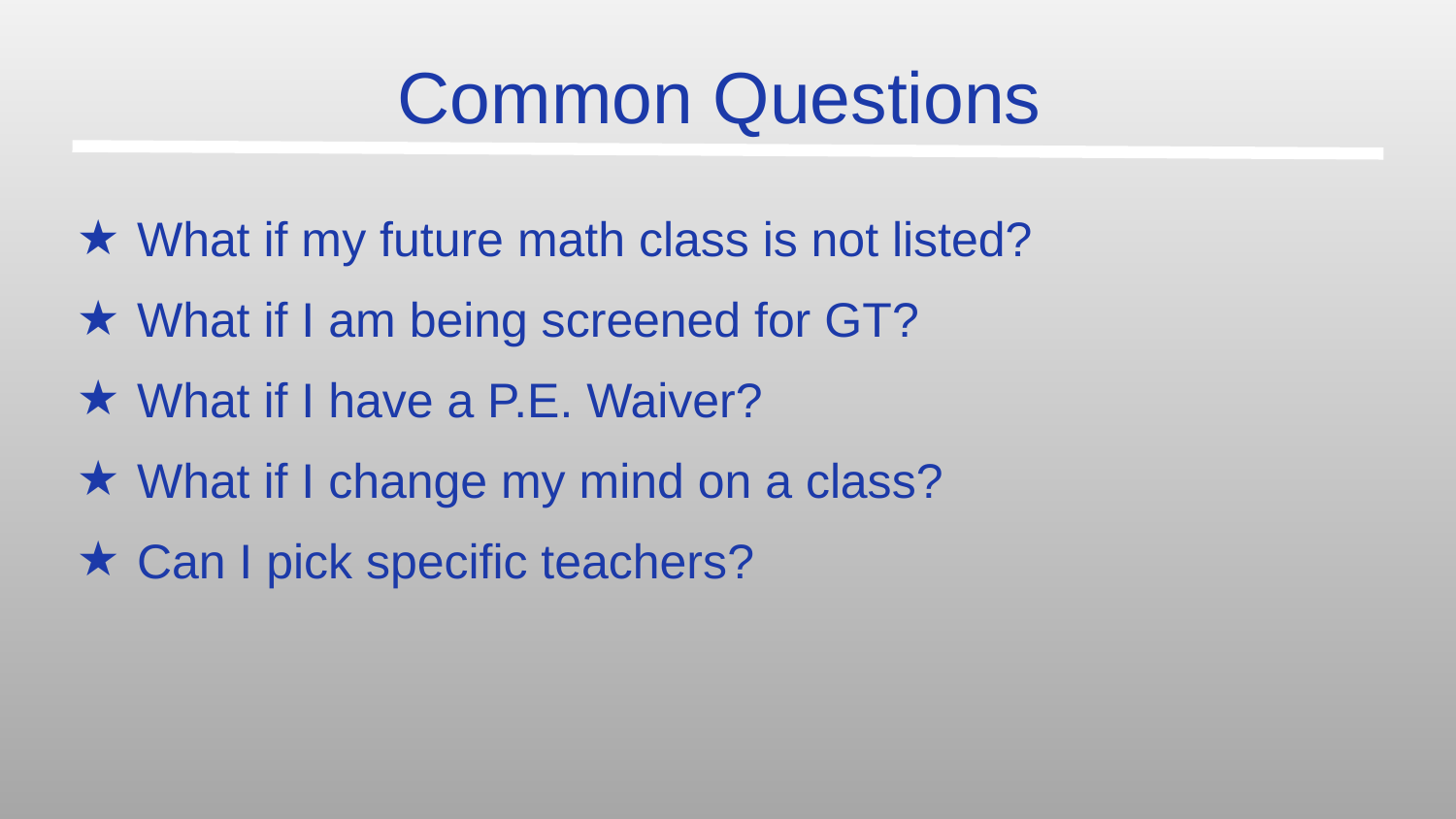

# Common Questions
What if my future math class is not listed?
What if I am being screened for GT?
What if I have a P.E. Waiver?
What if I change my mind on a class?
Can I pick specific teachers?